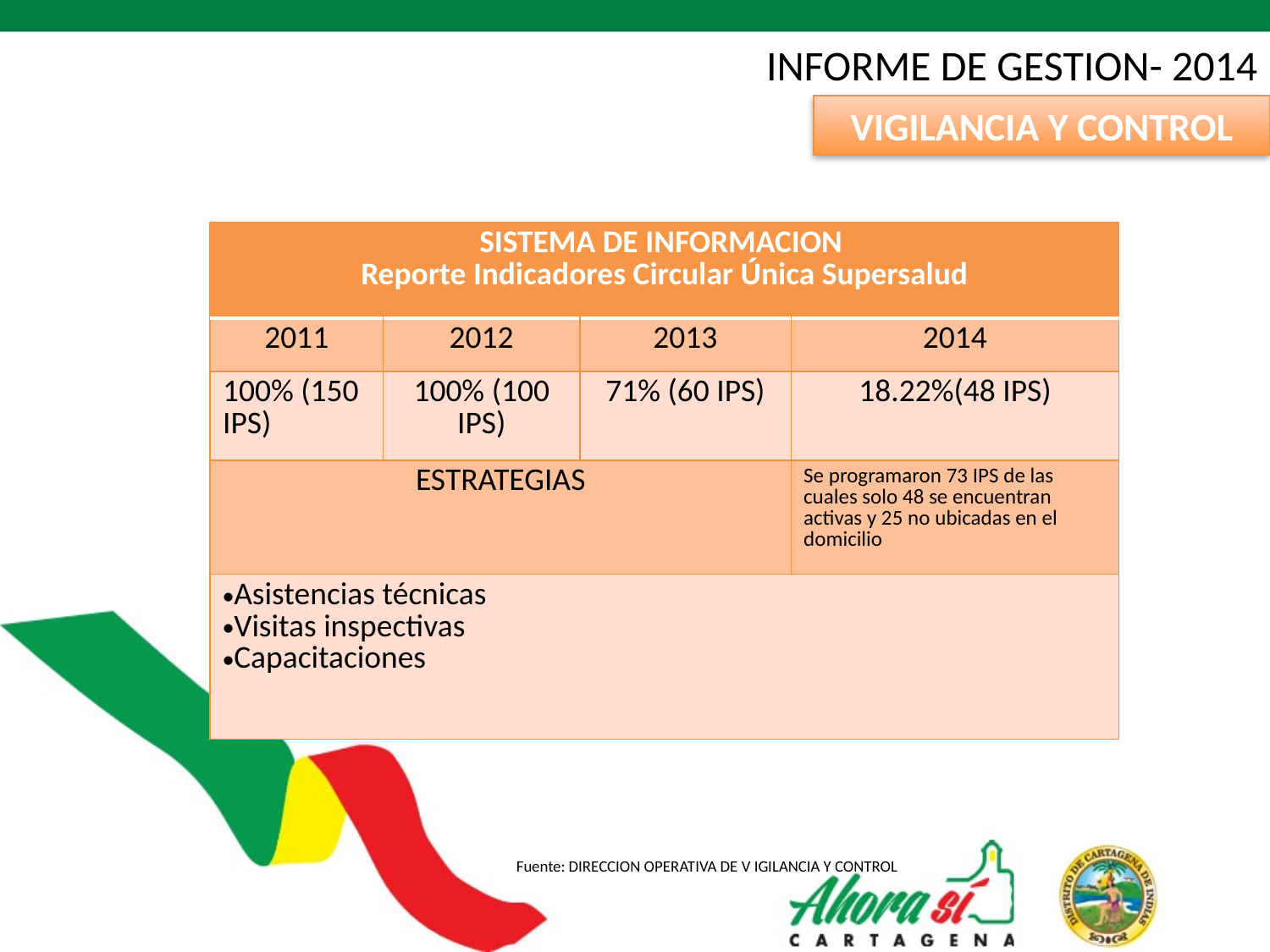

INFORME DE GESTION- 2014
VIGILANCIA Y CONTROL
| SISTEMA DE INFORMACION Reporte Indicadores Circular Única Supersalud |  |  |  |
| --- | --- | --- | --- |
| 2011 | 2012 | 2013 | 2014 |
| 100% (150 IPS) | 100% (100 IPS) | 71% (60 IPS) | 18.22%(48 IPS) |
| ESTRATEGIAS |  |  | Se programaron 73 IPS de las cuales solo 48 se encuentran activas y 25 no ubicadas en el domicilio |
| Asistencias técnicas Visitas inspectivas Capacitaciones |  |  |  |
Fuente: DIRECCION OPERATIVA DE V IGILANCIA Y CONTROL